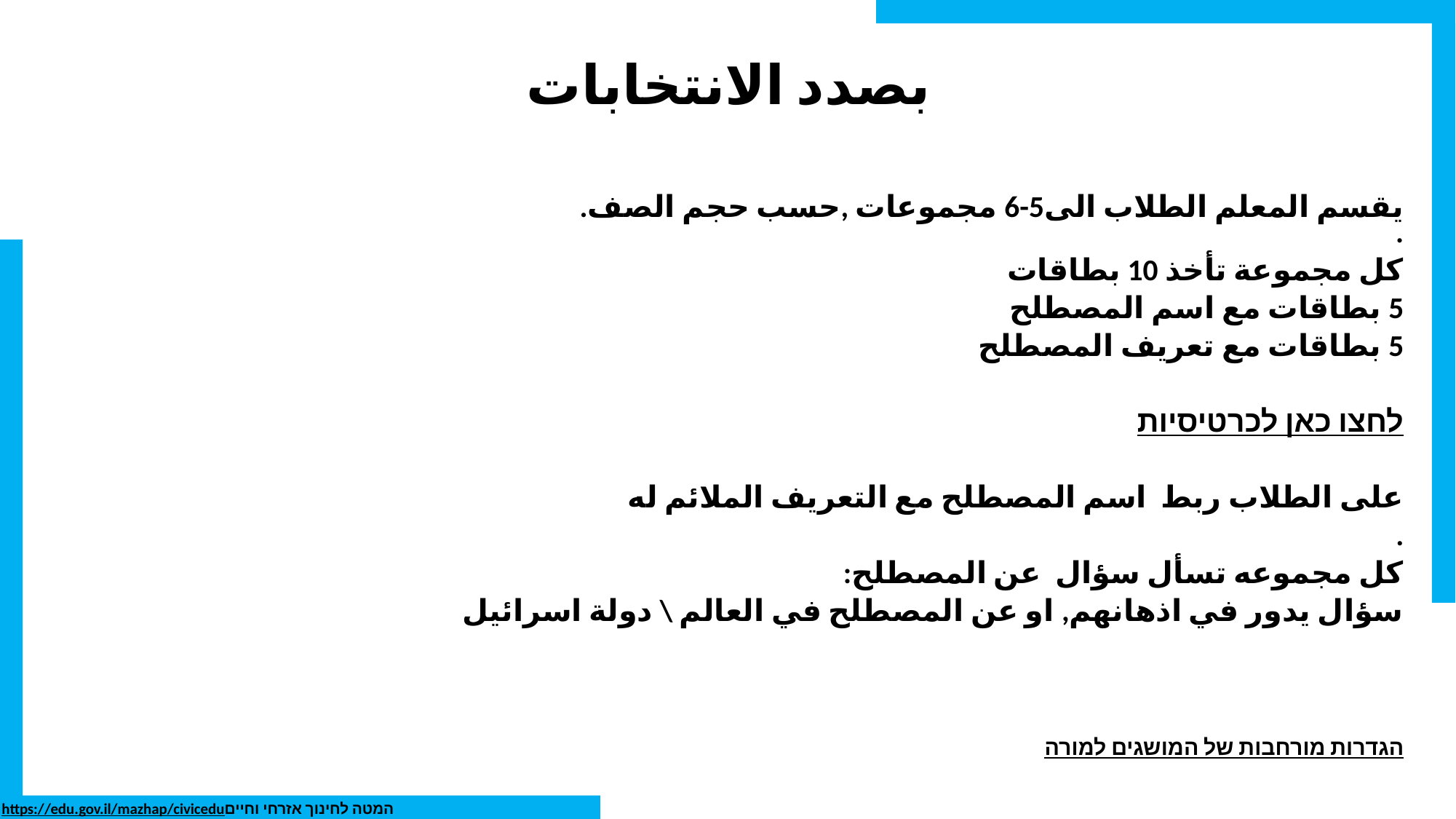

# بصدد الانتخابات

يقسم المعلم الطلاب الى5-6 مجموعات ,حسب حجم الصف.
.
كل مجموعة تأخذ 10 بطاقات
5 بطاقات مع اسم المصطلح
5 بطاقات مع تعريف المصطلح

לחצו כאן לכרטיסיות

على الطلاب ربط  اسم المصطلح مع التعريف الملائم له
.
كل مجموعه تسأل سؤال  عن المصطلح:
سؤال يدور في اذهانهم, او عن المصطلح في العالم \ دولة اسرائيل

הגדרות מורחבות של המושגים למורה